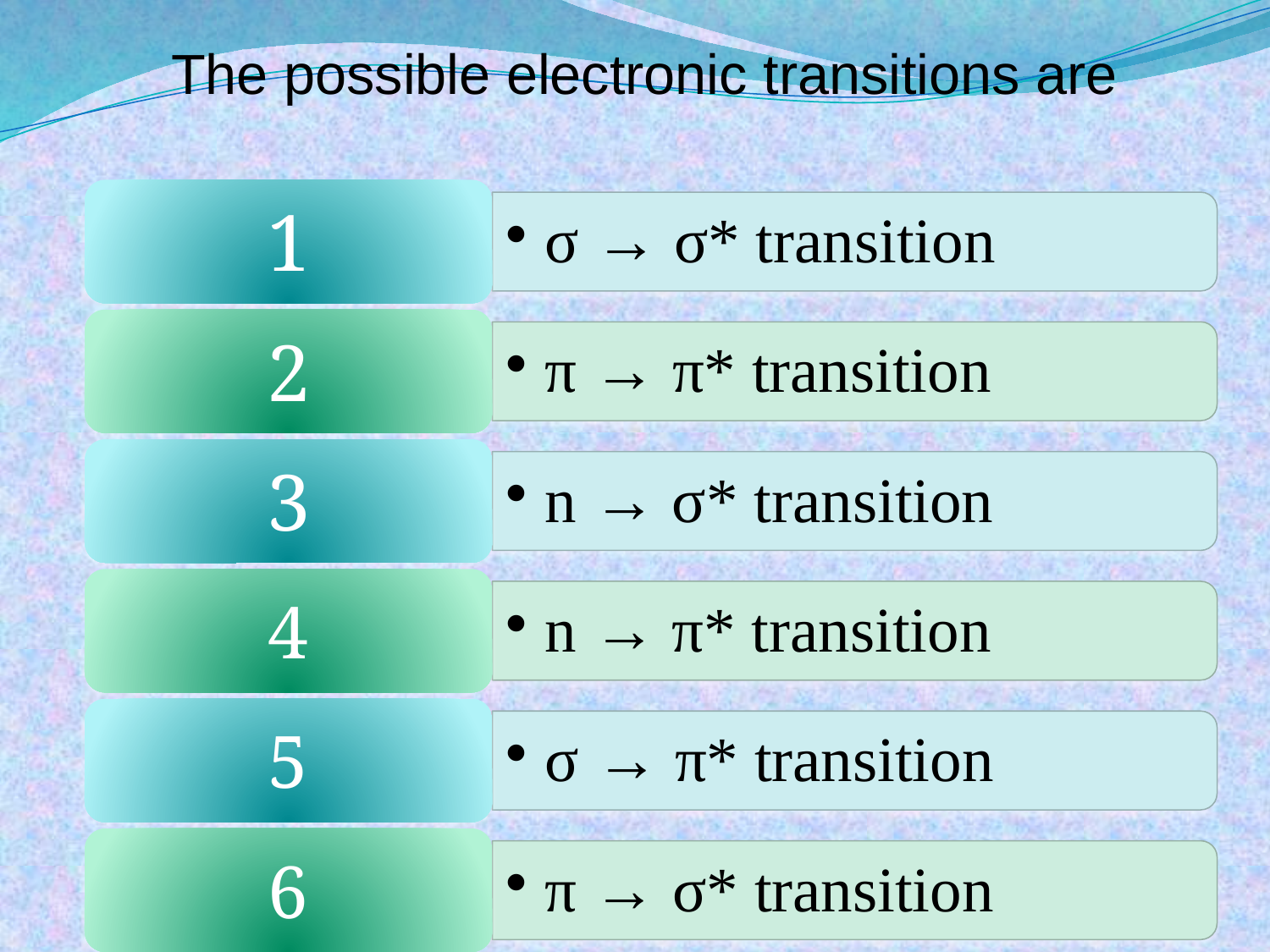

The possible electronic transitions are

1
2
π → π* transition
3
n → σ* transition
σ → σ* transition
4
n → π* transition
5
σ → π* transition
6
π → σ* transition
5